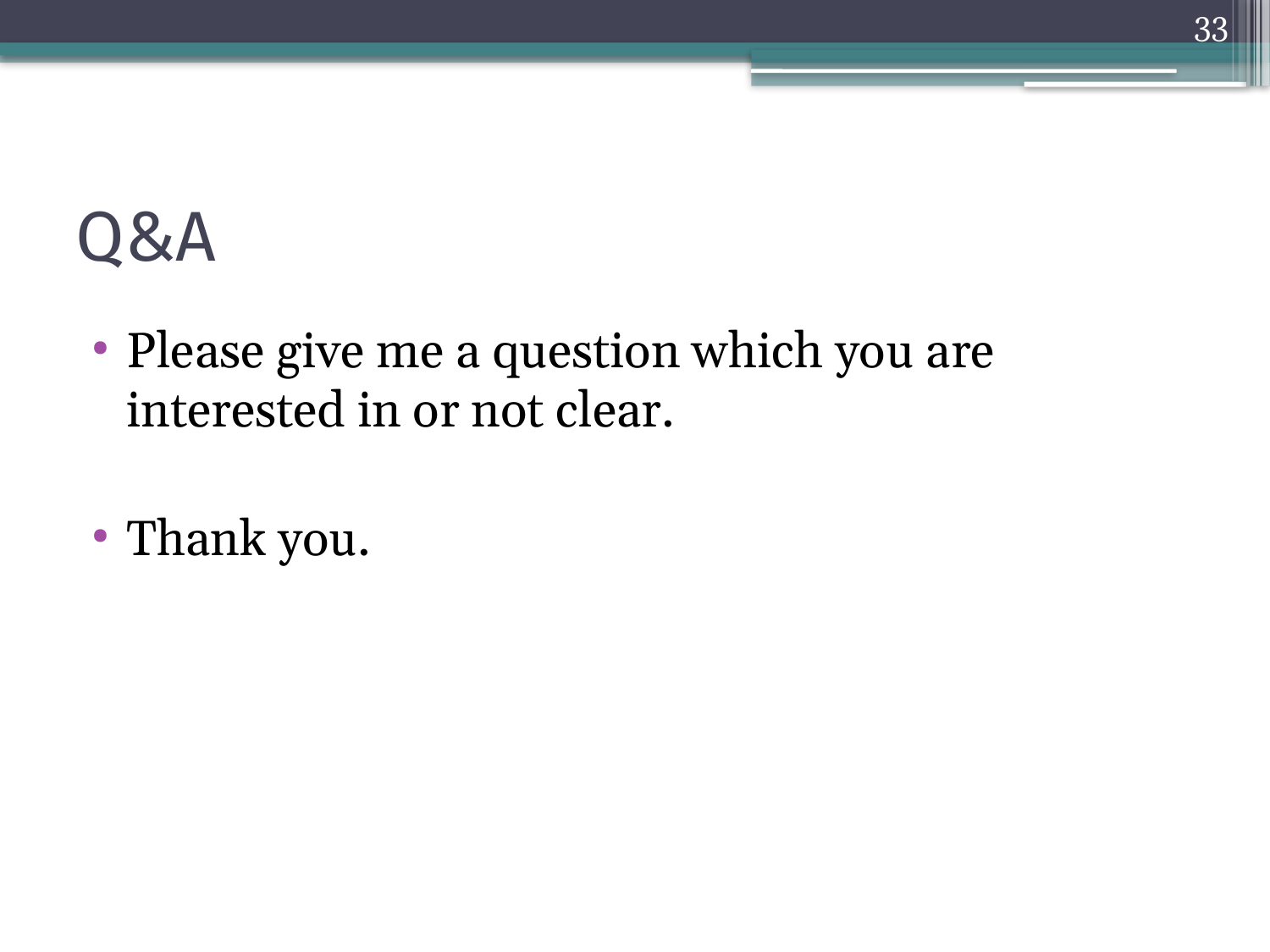

33
# Q&A
Please give me a question which you are interested in or not clear.

Thank you.